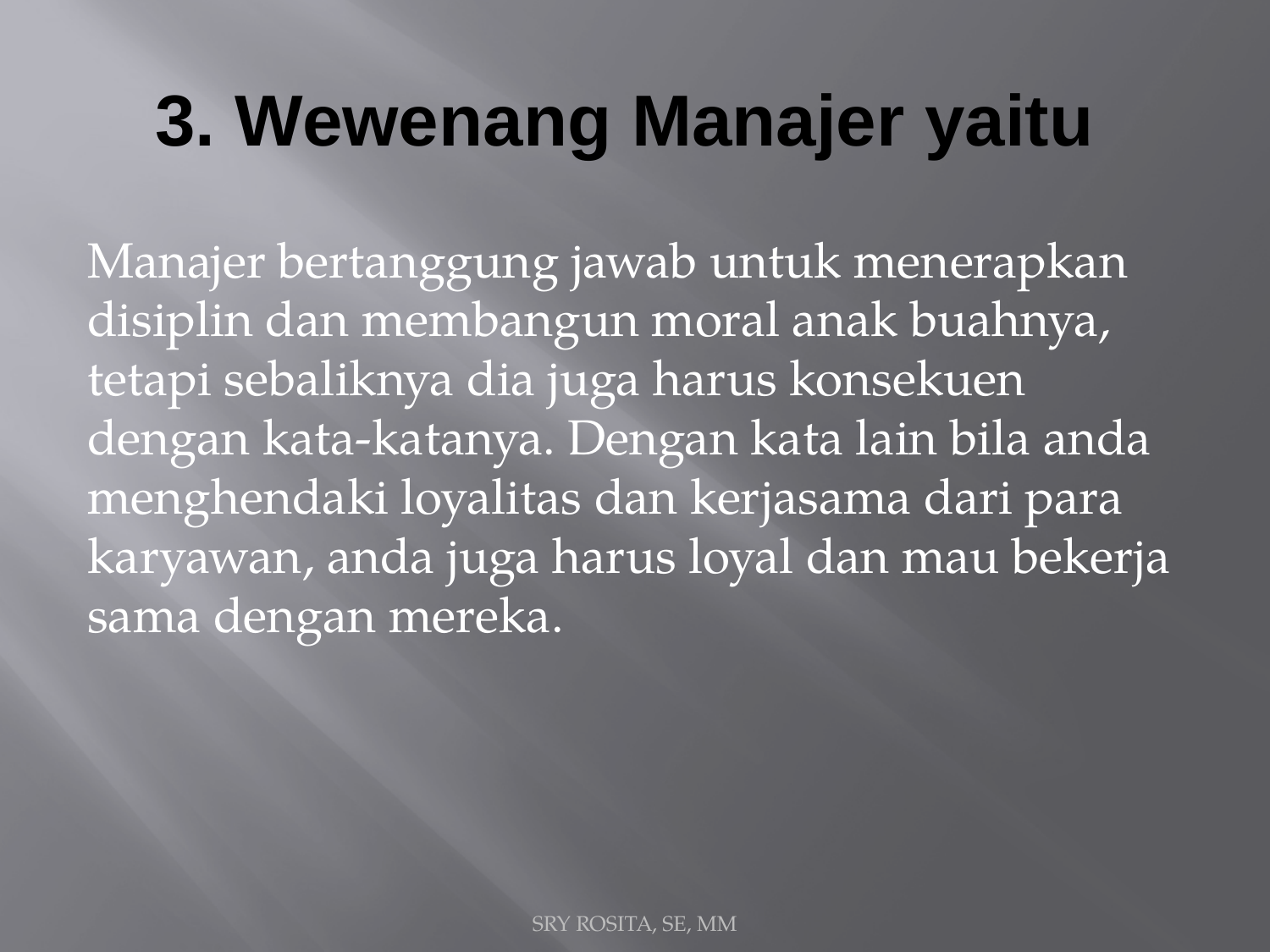

# 3. Wewenang Manajer yaitu
Manajer bertanggung jawab untuk menerapkan disiplin dan membangun moral anak buahnya, tetapi sebaliknya dia juga harus konsekuen dengan kata-katanya. Dengan kata lain bila anda menghendaki loyalitas dan kerjasama dari para karyawan, anda juga harus loyal dan mau bekerja sama dengan mereka.

SRY ROSITA, SE, MM